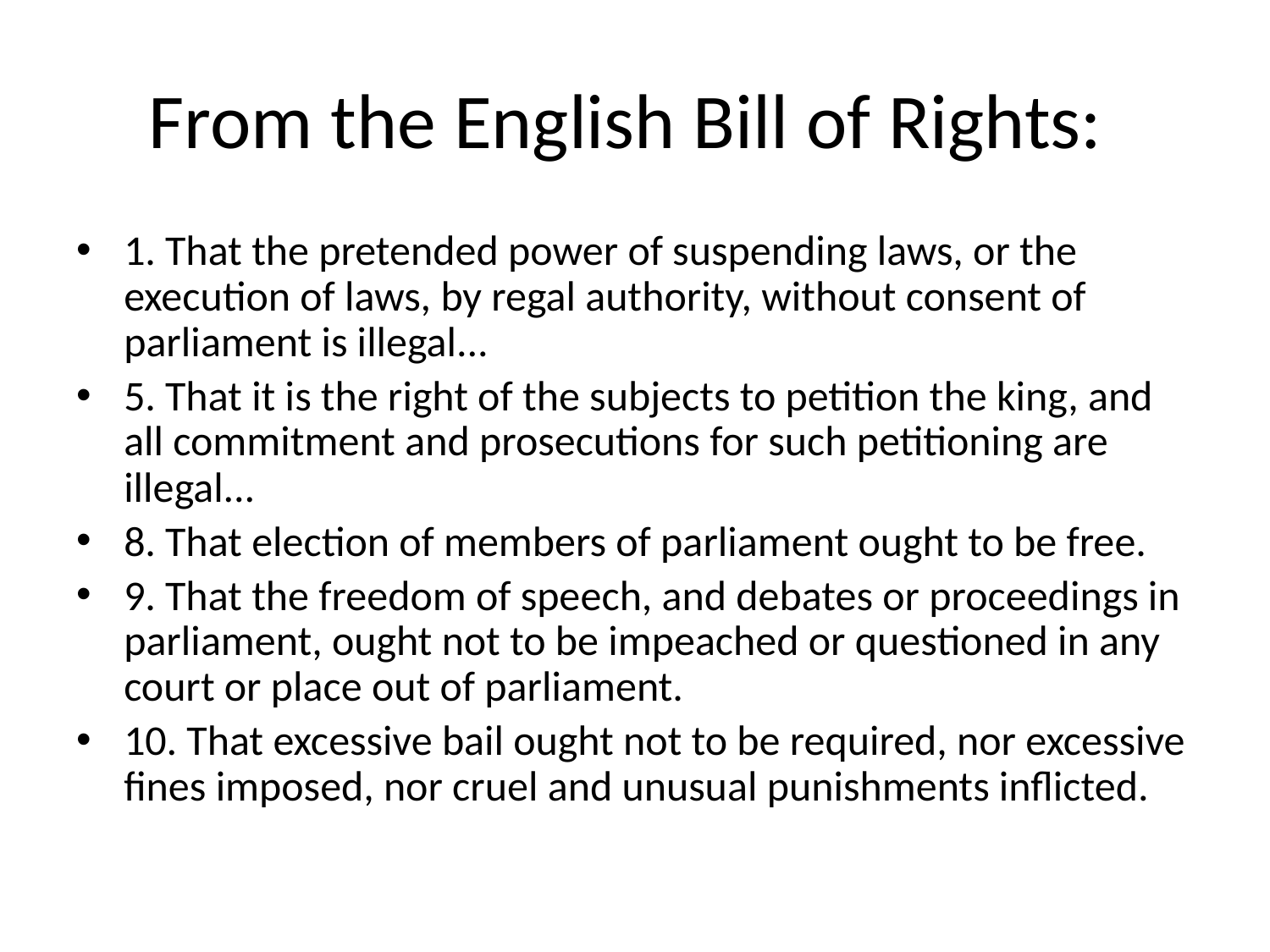

# From the English Bill of Rights:
1. That the pretended power of suspending laws, or the execution of laws, by regal authority, without consent of parliament is illegal...
5. That it is the right of the subjects to petition the king, and all commitment and prosecutions for such petitioning are illegal...
8. That election of members of parliament ought to be free.
9. That the freedom of speech, and debates or proceedings in parliament, ought not to be impeached or questioned in any court or place out of parliament.
10. That excessive bail ought not to be required, nor excessive fines imposed, nor cruel and unusual punishments inflicted.